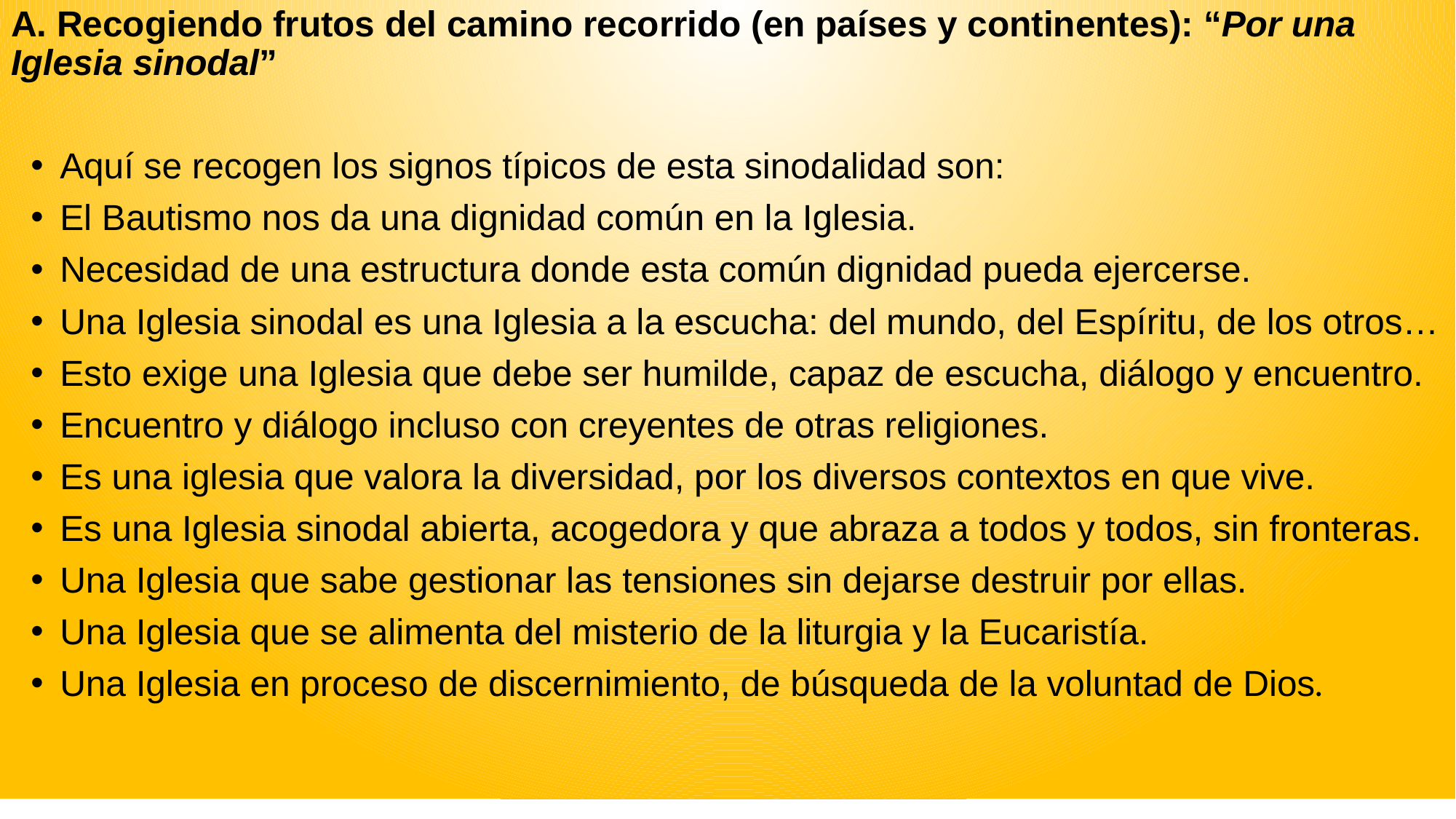

A. Recogiendo frutos del camino recorrido (en países y continentes): “Por una Iglesia sinodal”

Aquí se recogen los signos típicos de esta sinodalidad son:
El Bautismo nos da una dignidad común en la Iglesia.
Necesidad de una estructura donde esta común dignidad pueda ejercerse.
Una Iglesia sinodal es una Iglesia a la escucha: del mundo, del Espíritu, de los otros…
Esto exige una Iglesia que debe ser humilde, capaz de escucha, diálogo y encuentro.
Encuentro y diálogo incluso con creyentes de otras religiones.
Es una iglesia que valora la diversidad, por los diversos contextos en que vive.
Es una Iglesia sinodal abierta, acogedora y que abraza a todos y todos, sin fronteras.
Una Iglesia que sabe gestionar las tensiones sin dejarse destruir por ellas.
Una Iglesia que se alimenta del misterio de la liturgia y la Eucaristía.
Una Iglesia en proceso de discernimiento, de búsqueda de la voluntad de Dios.